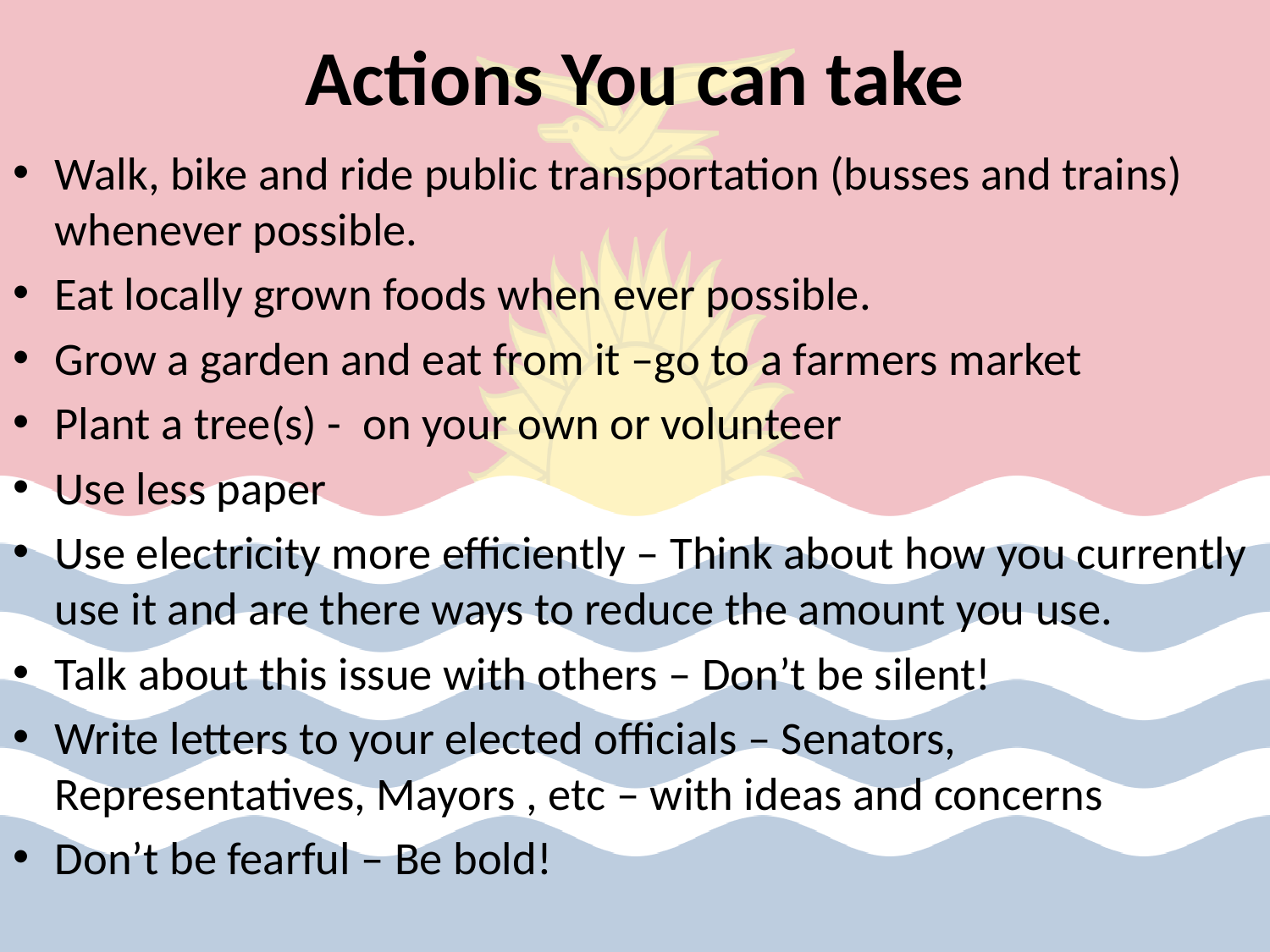

# Actions You can take
Walk, bike and ride public transportation (busses and trains) whenever possible.
Eat locally grown foods when ever possible.
Grow a garden and eat from it –go to a farmers market
Plant a tree(s) -  on your own or volunteer
Use less paper
Use electricity more efficiently – Think about how you currently use it and are there ways to reduce the amount you use.
Talk about this issue with others – Don’t be silent!
Write letters to your elected officials – Senators, Representatives, Mayors , etc – with ideas and concerns
Don’t be fearful – Be bold!